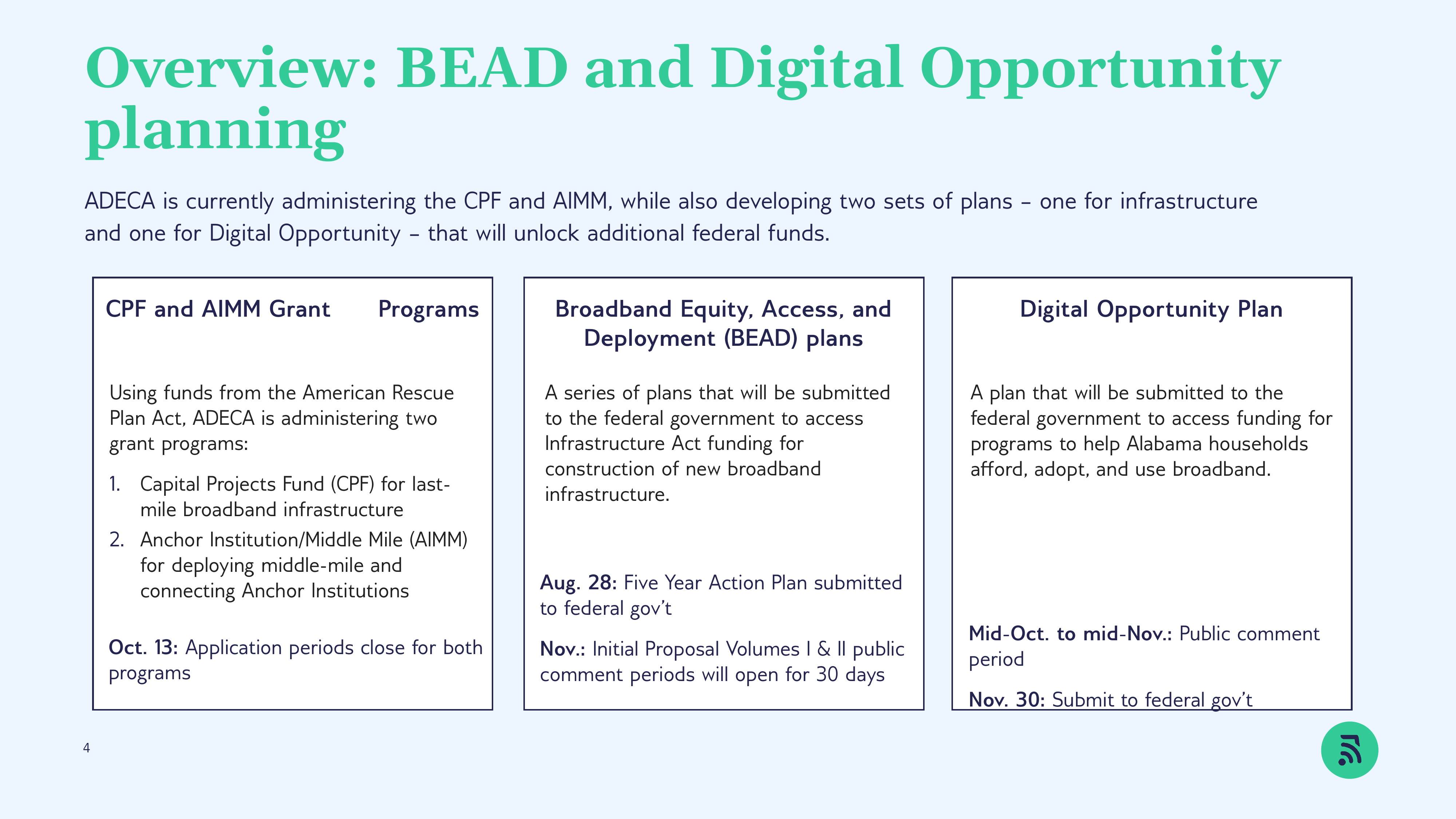

Overview: BEAD and Digital Opportunity planning
ADECA is currently administering the CPF and AIMM, while also developing two sets of plans – one for infrastructure and one for Digital Opportunity – that will unlock additional federal funds.

Digital Opportunity Plan

CPF and AIMM Grant      Programs
Broadband Equity, Access, and Deployment (BEAD) plans
Using funds from the American Rescue Plan Act, ADECA is administering two grant programs:
Capital Projects Fund (CPF) for last-mile broadband infrastructure
Anchor Institution/Middle Mile (AIMM) for deploying middle-mile and connecting Anchor Institutions
A series of plans that will be submitted to the federal government to access Infrastructure Act funding for construction of new broadband infrastructure.
A plan that will be submitted to the federal government to access funding for programs to help Alabama households afford, adopt, and use broadband.
Aug. 28: Five Year Action Plan submitted to federal gov’t
Nov.: Initial Proposal Volumes I & II public comment periods will open for 30 days
Mid-Oct. to mid-Nov.: Public comment period
Nov. 30: Submit to federal gov’t
Oct. 13: Application periods close for both programs
4